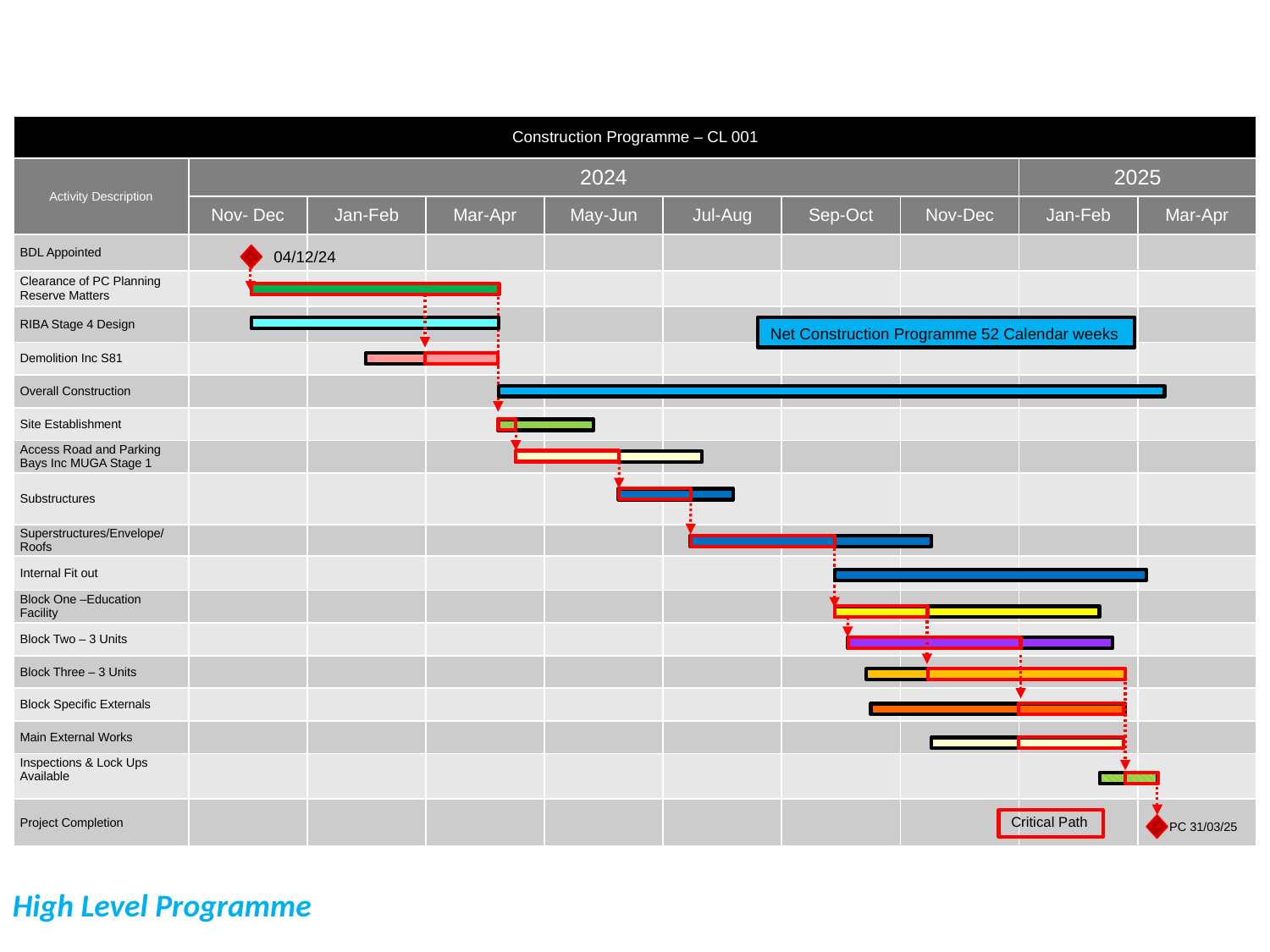

| Construction Programme – CL 001 |  |  |  |  |  |  |  |  |  |
| --- | --- | --- | --- | --- | --- | --- | --- | --- | --- |
| Activity Description | 2024 |  |  |  |  |  | 2025 | 2025 |  |
|  | Nov- Dec | Jan-Feb | Mar-Apr | May-Jun | Jul-Aug | Sep-Oct | Nov-Dec | Jan-Feb | Mar-Apr |
| BDL Appointed |  |  |  |  |  |  |  |  |  |
| Clearance of PC Planning Reserve Matters |  |  |  |  |  |  |  |  |  |
| RIBA Stage 4 Design |  |  |  |  |  |  |  |  |  |
| Demolition Inc S81 |  |  |  |  |  |  |  |  |  |
| Overall Construction |  |  |  |  |  |  |  |  |  |
| Site Establishment |  |  |  |  |  |  |  |  |  |
| Access Road and Parking Bays Inc MUGA Stage 1 |  |  |  |  |  |  |  |  |  |
| Substructures |  |  |  |  |  |  |  |  |  |
| Superstructures/Envelope/ Roofs |  |  |  |  |  |  |  |  |  |
| Internal Fit out |  |  |  |  |  |  |  |  |  |
| Block One –Education Facility |  |  |  |  |  |  |  |  |  |
| Block Two – 3 Units |  |  |  |  |  |  |  |  |  |
| Block Three – 3 Units |  |  |  |  |  |  |  |  |  |
| Block Specific Externals |  |  |  |  |  |  |  |  |  |
| Main External Works |  |  |  |  |  |  |  |  |  |
| Inspections & Lock Ups Available |  |  |  |  |  |  |  |  |  |
| Project Completion |  |  |  |  |  |  |  |  |  |
04/12/24

Net Construction Programme 52 Calendar weeks

Critical Path

PC 31/03/25

High Level Programme